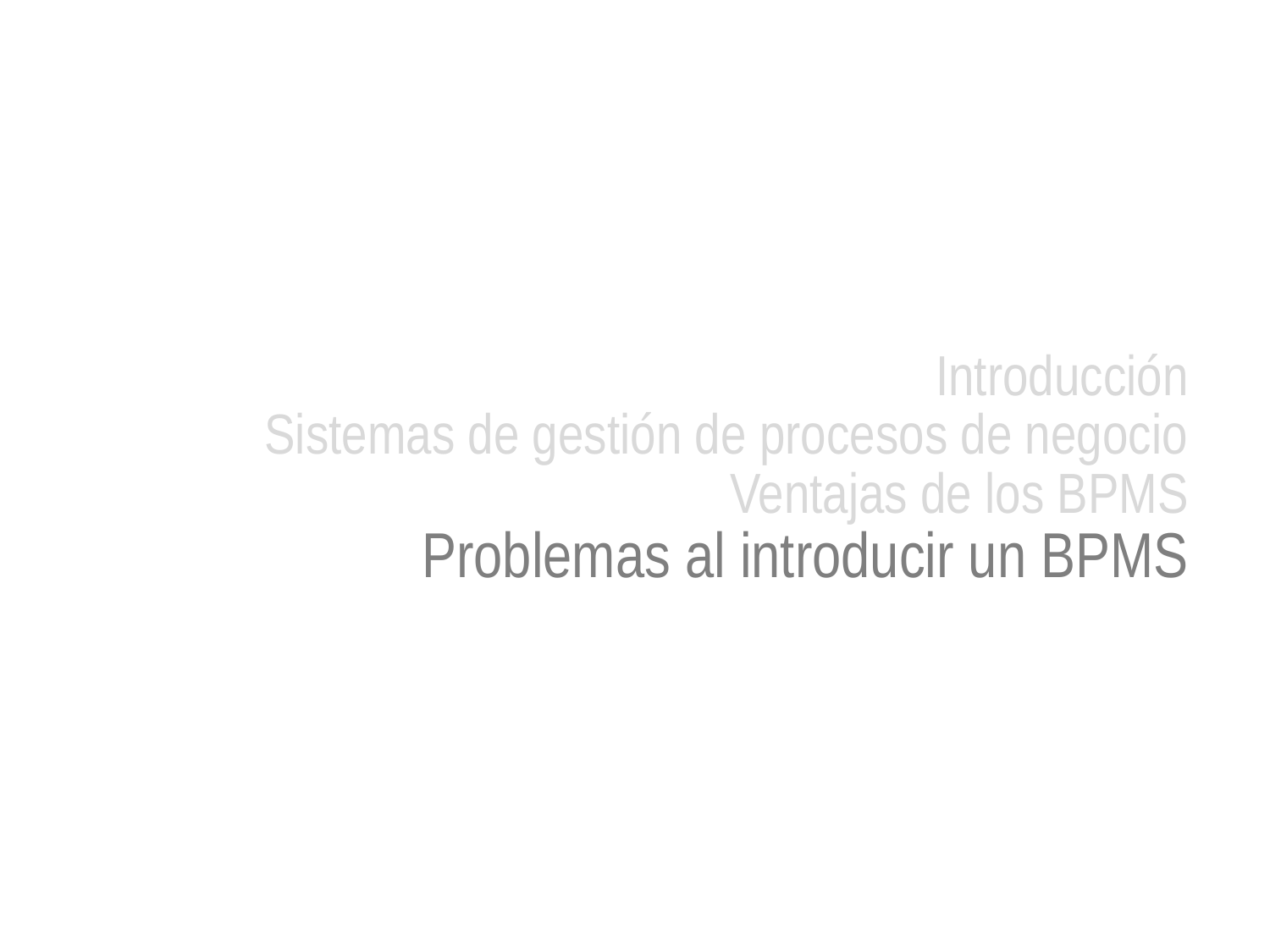

Introducción
Sistemas de gestión de procesos de negocio
Ventajas de los BPMS
Problemas al introducir un BPMS